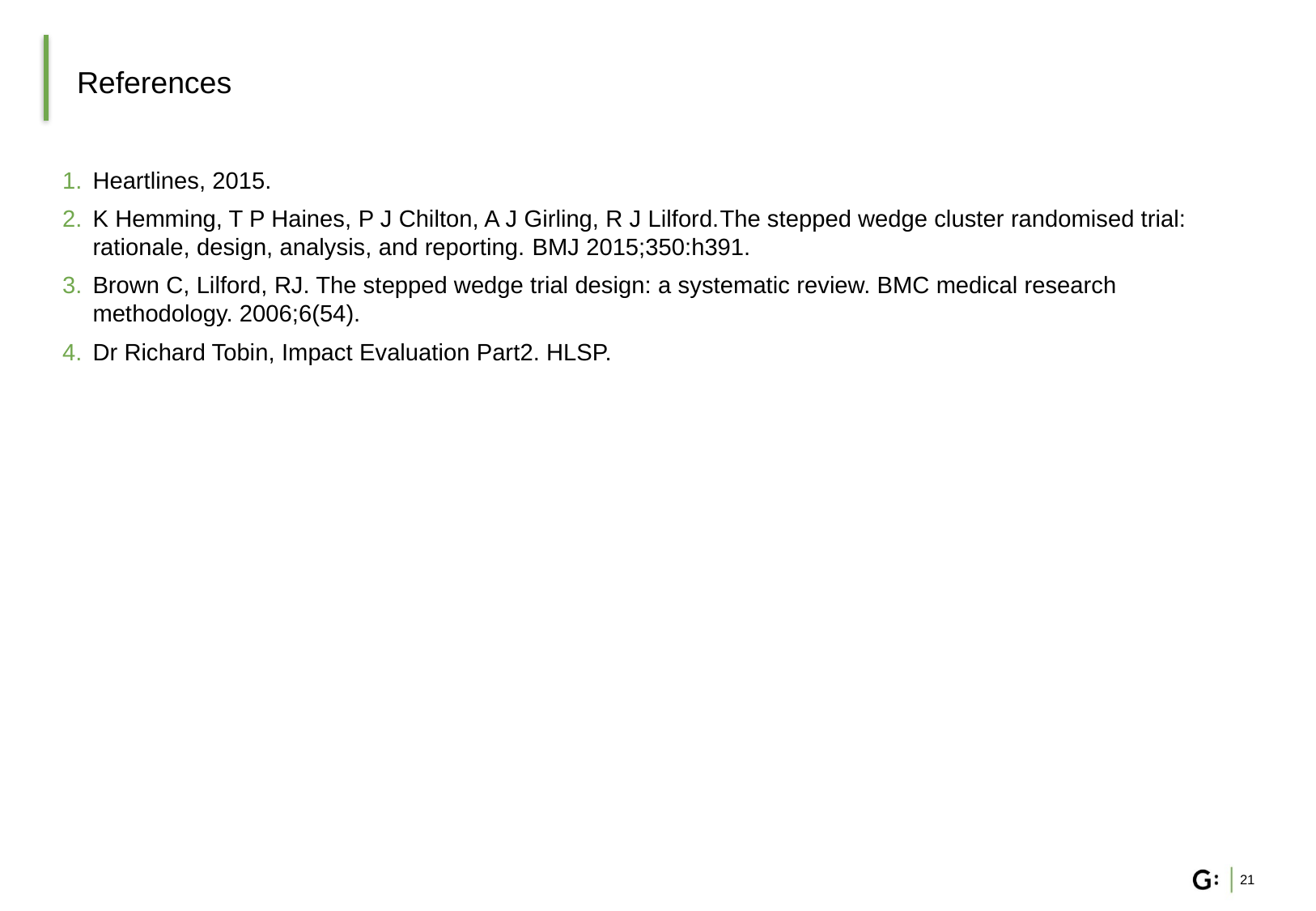

# References
Heartlines, 2015.
K Hemming, T P Haines, P J Chilton, A J Girling, R J Lilford.The stepped wedge cluster randomised trial: rationale, design, analysis, and reporting. BMJ 2015;350:h391.
Brown C, Lilford, RJ. The stepped wedge trial design: a systematic review. BMC medical research methodology. 2006;6(54).
Dr Richard Tobin, Impact Evaluation Part2. HLSP.

21